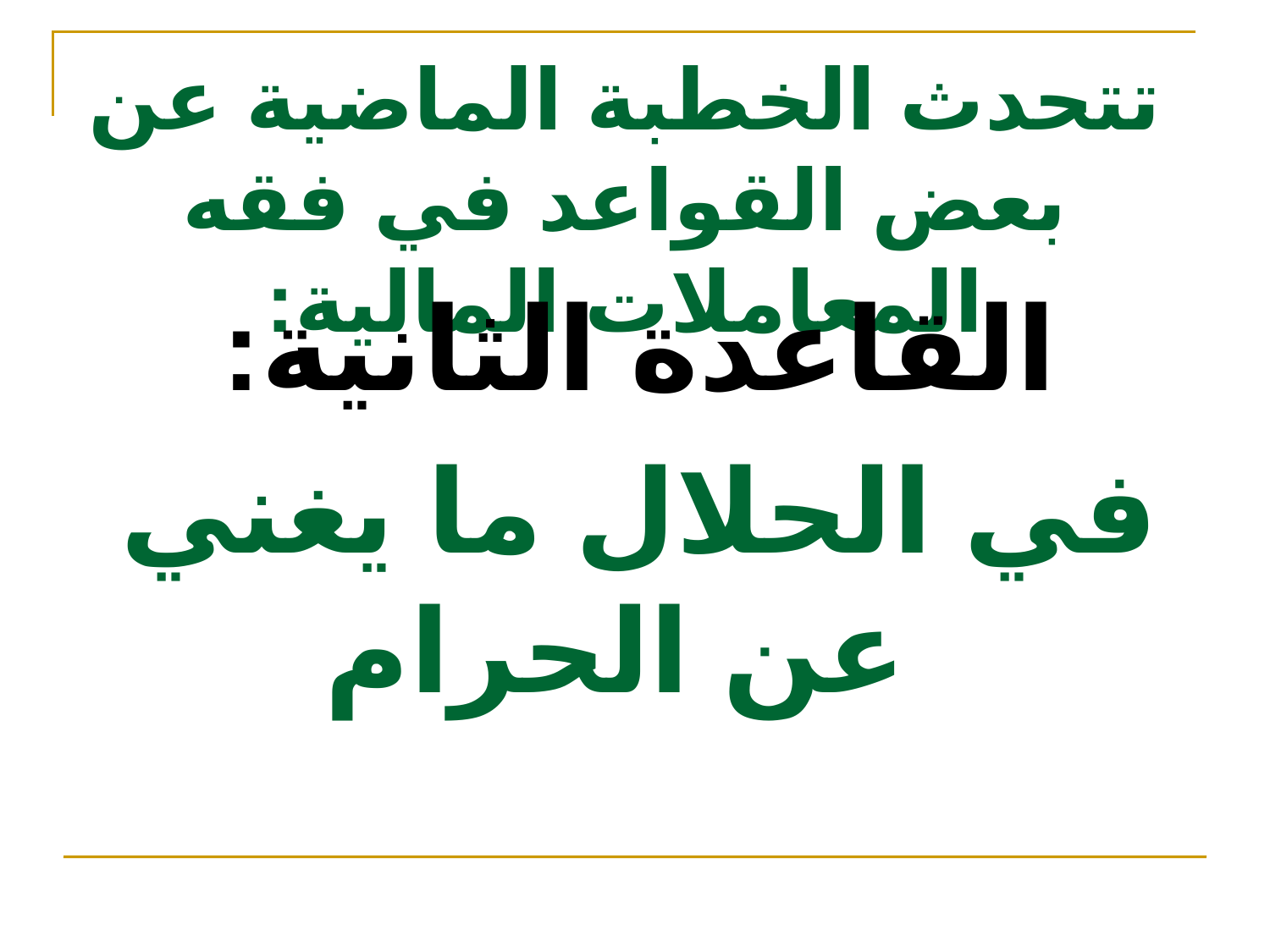

# تتحدث الخطبة الماضية عن بعض القواعد في فقه المعاملات المالية:
القاعدة الثانية:
في الحلال ما يغني عن الحرام